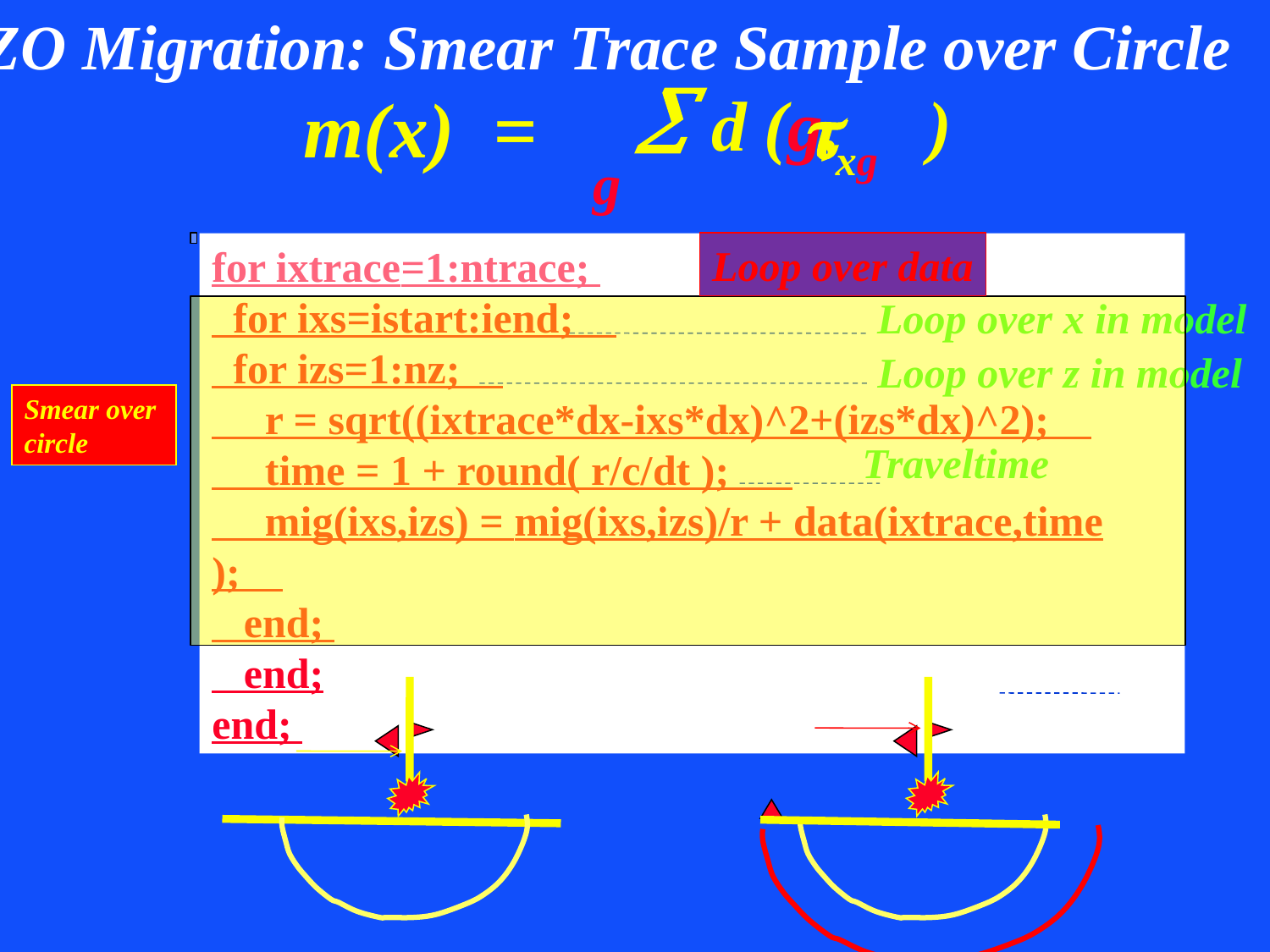

ZO Migration: Smear Trace Sample over Circle
∑
 g
m(x)  =
d (g,     )
τ
xg

Loop over data
for ixtrace=1:ntrace;
  for ixs=istart:iend;
  for izs=1:nz;
     r = sqrt((ixtrace*dx-ixs*dx)^2+(izs*dx)^2);
     time = 1 + round( r/c/dt );
     mig(ixs,izs) = mig(ixs,izs)/r + data(ixtrace,time);
   end;
   end;
end;
Loop over x in model

Loop over z in model

Smear over
circle
Traveltime